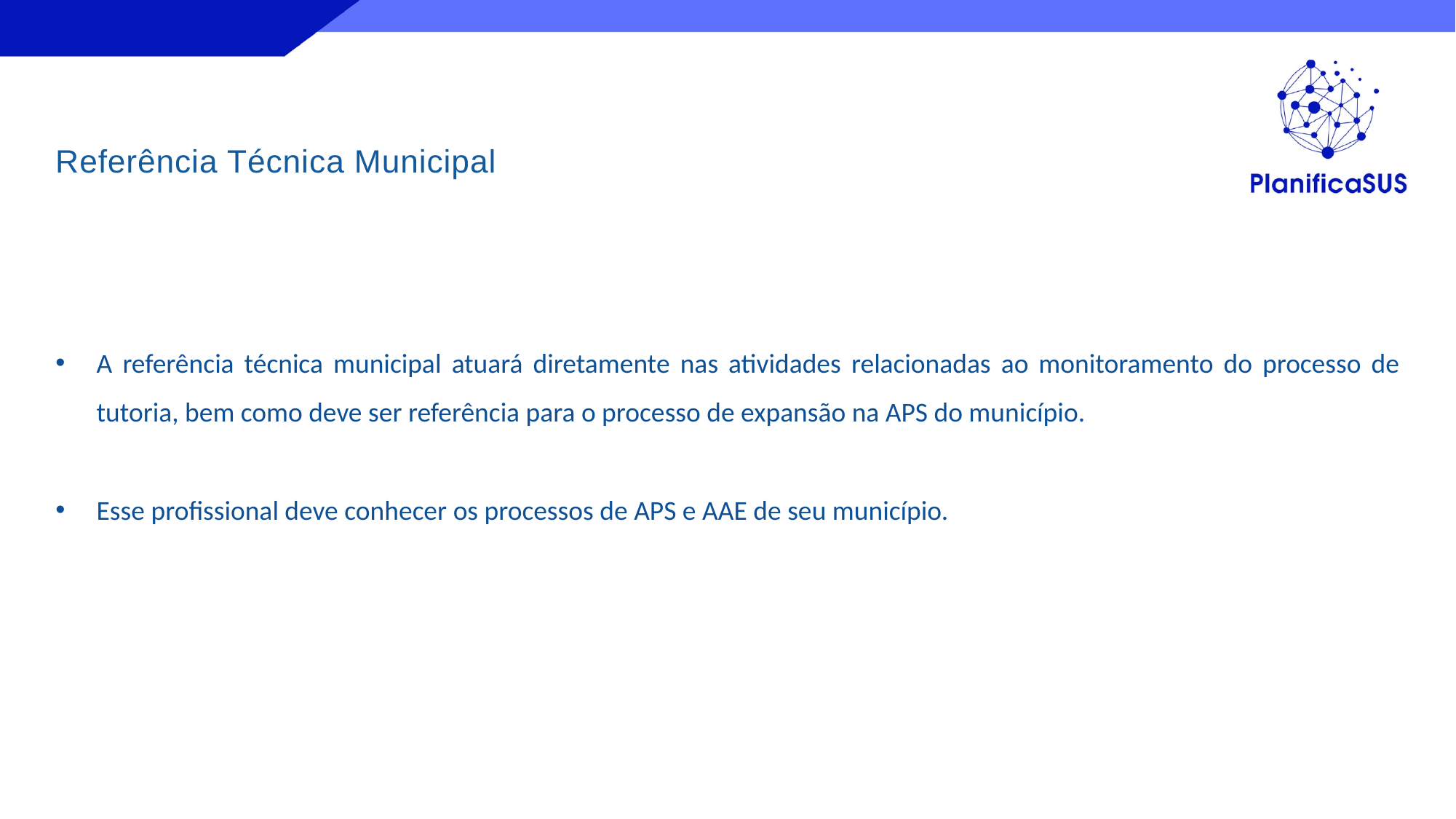

Referência Técnica Municipal

A referência técnica municipal atuará diretamente nas atividades relacionadas ao monitoramento do processo de tutoria, bem como deve ser referência para o processo de expansão na APS do município.

Esse profissional deve conhecer os processos de APS e AAE de seu município.